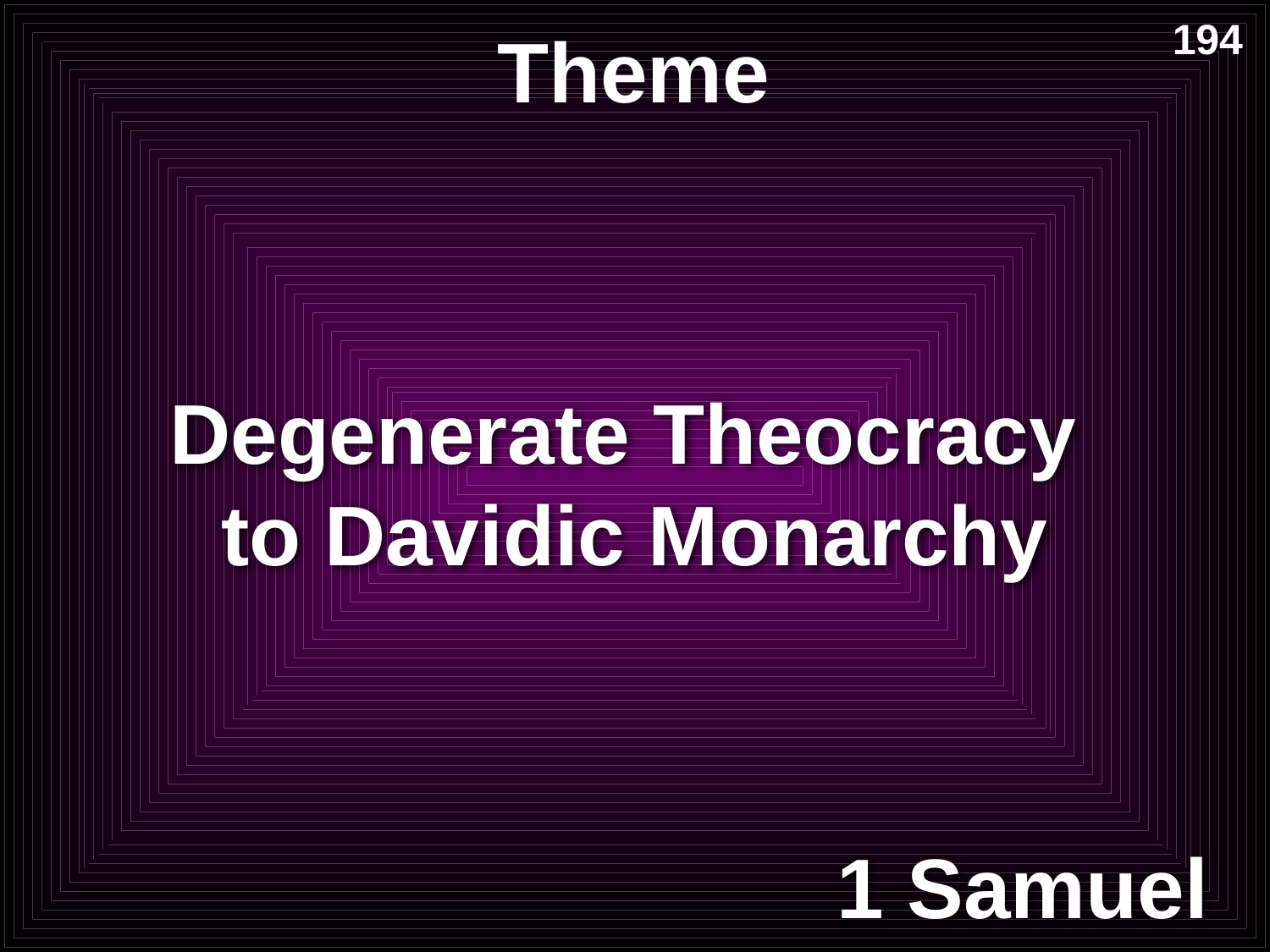

# Theme
194
Degenerate Theocracy
to Davidic Monarchy
1 Samuel